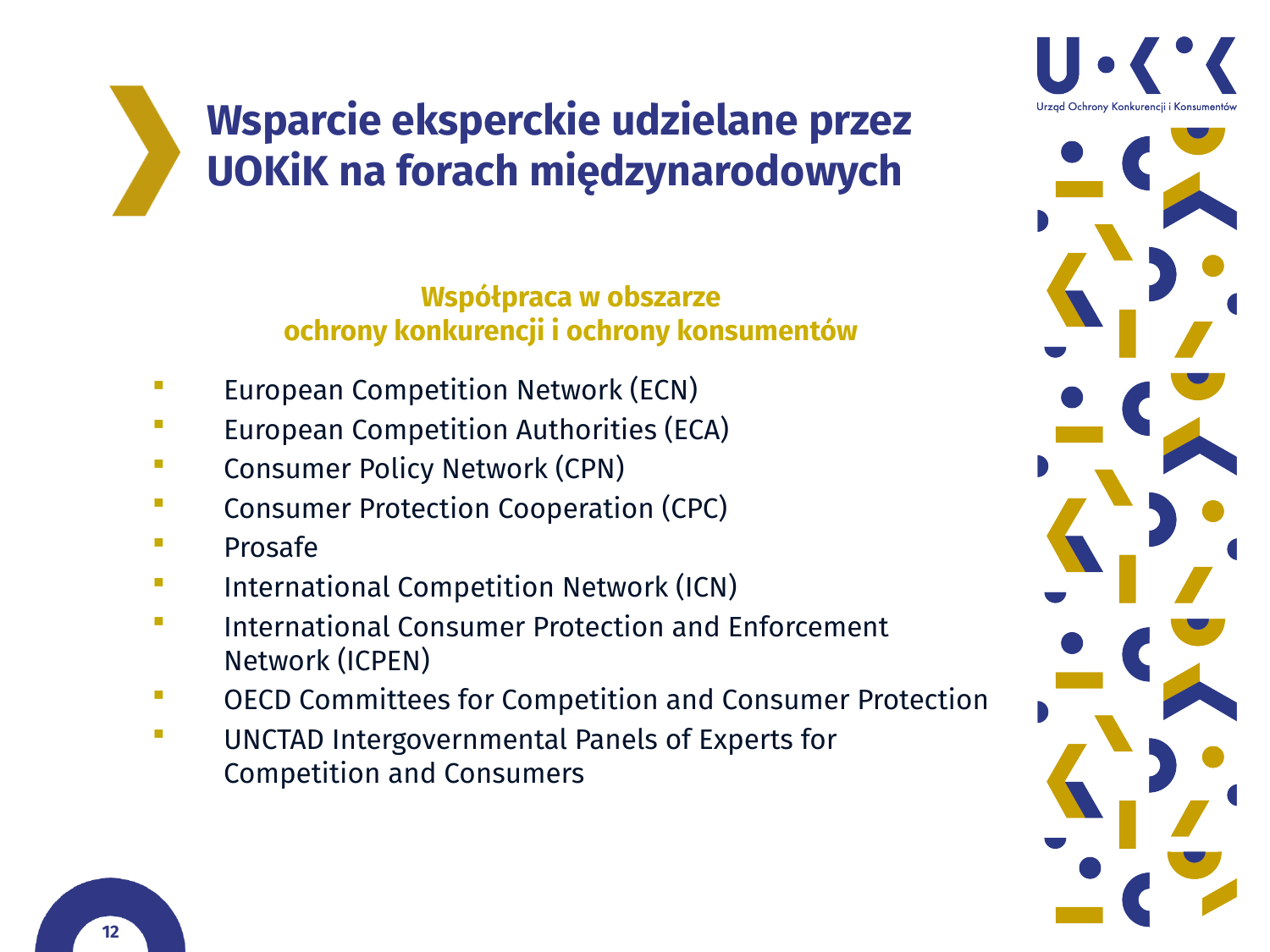

Wsparcie eksperckie udzielane przez UOKiK na forach międzynarodowych

Współpraca w obszarze
ochrony konkurencji i ochrony konsumentów

European Competition Network (ECN)
European Competition Authorities (ECA)
Consumer Policy Network (CPN)
Consumer Protection Cooperation (CPC)
Prosafe
International Competition Network (ICN)
International Consumer Protection and Enforcement Network (ICPEN)
OECD Committees for Competition and Consumer Protection
UNCTAD Intergovernmental Panels of Experts for Competition and Consumers